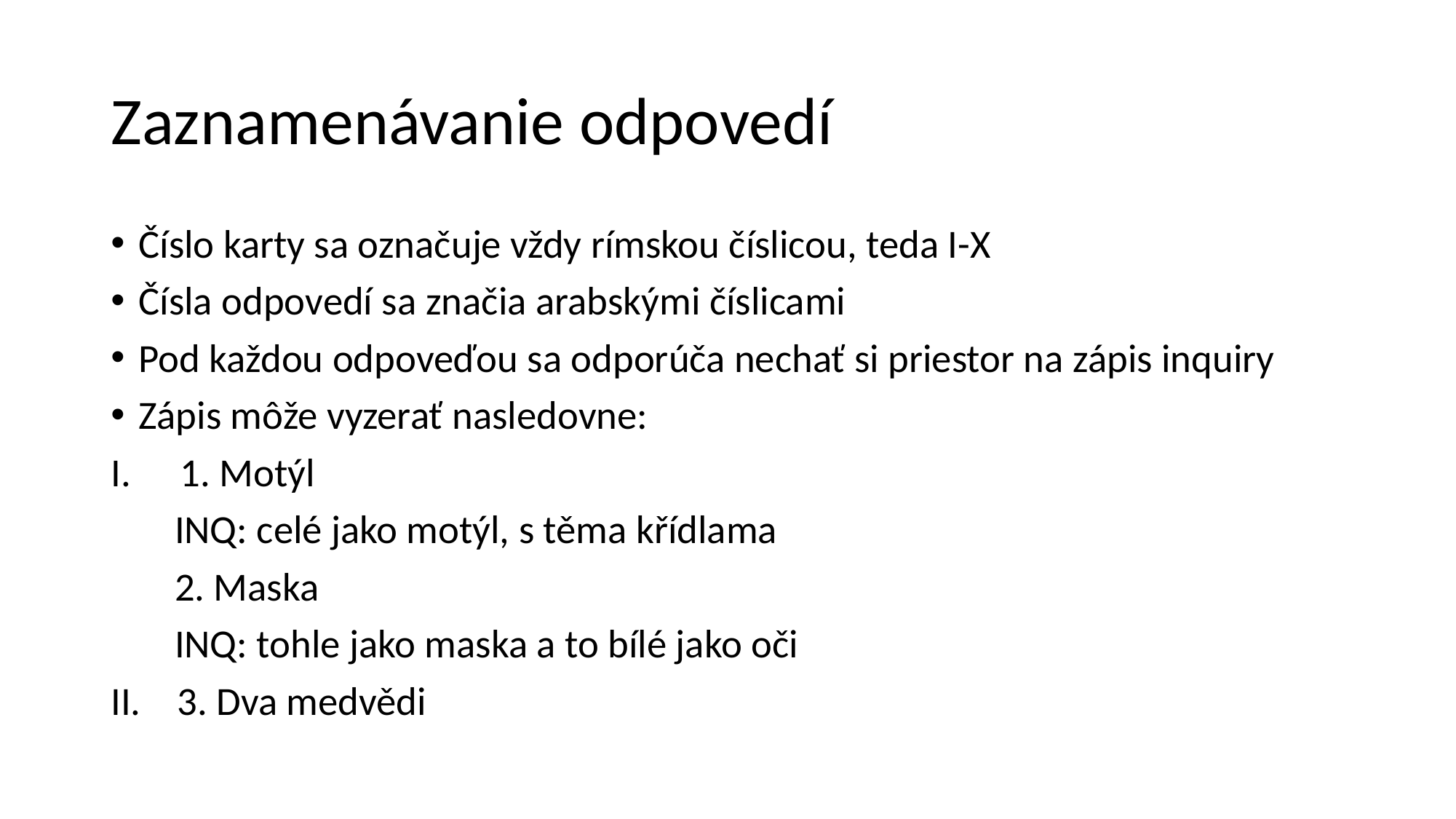

# Zaznamenávanie odpovedí
Číslo karty sa označuje vždy rímskou číslicou, teda I-X
Čísla odpovedí sa značia arabskými číslicami
Pod každou odpoveďou sa odporúča nechať si priestor na zápis inquiry
Zápis môže vyzerať nasledovne:
1. Motýl
       INQ: celé jako motýl, s těma křídlama
       2. Maska
       INQ: tohle jako maska a to bílé jako oči
II.    3. Dva medvědi